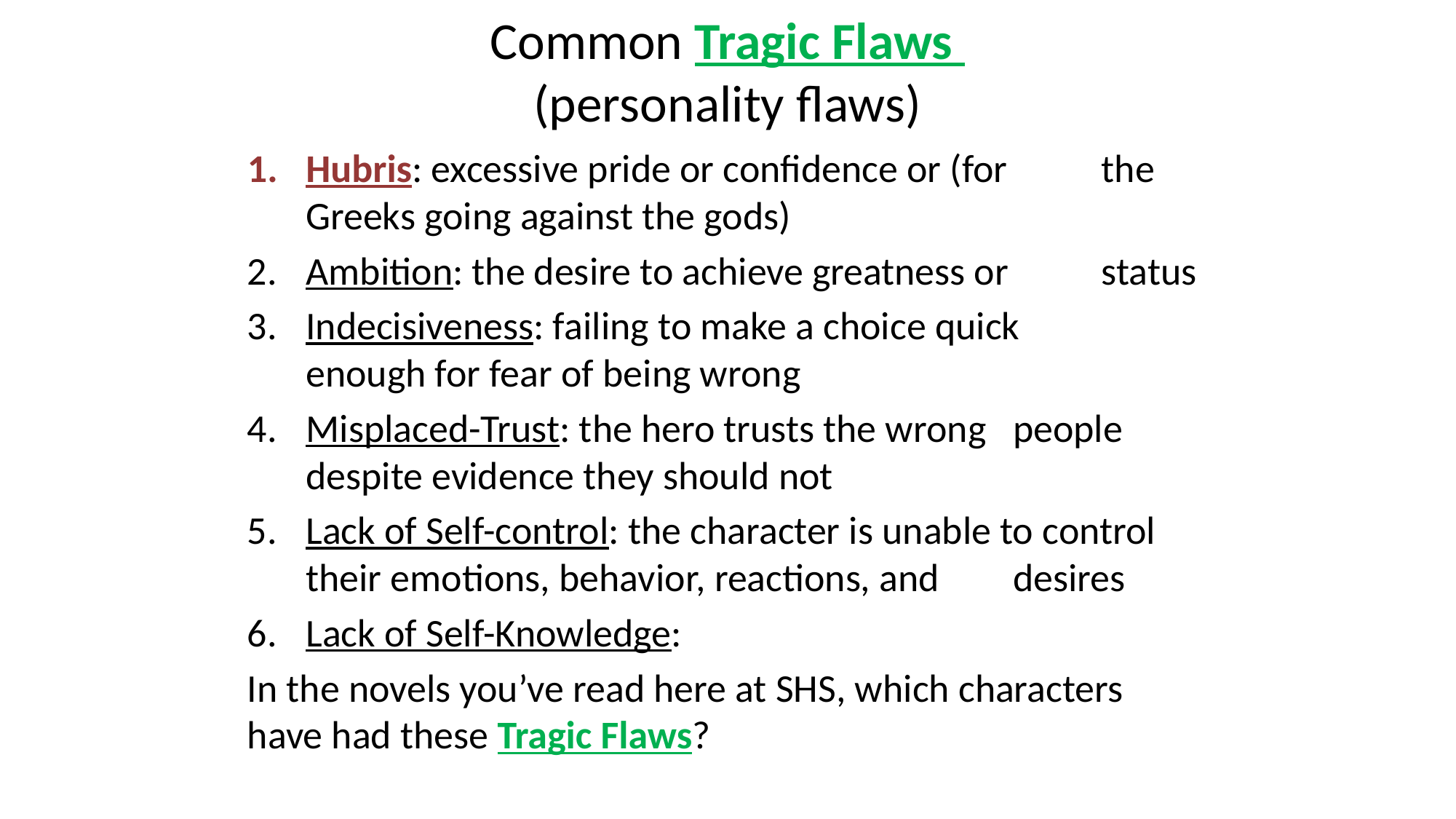

# Common Tragic Flaws (personality flaws)
Hubris: excessive pride or confidence or (for 	the Greeks going against the gods)
Ambition: the desire to achieve greatness or 	status
Indecisiveness: failing to make a choice quick 	enough for fear of being wrong
Misplaced-Trust: the hero trusts the wrong 	people despite evidence they should not
Lack of Self-control: the character is unable to control 	their emotions, behavior, reactions, and 	desires
Lack of Self-Knowledge:
In the novels you’ve read here at SHS, which characters have had these Tragic Flaws?